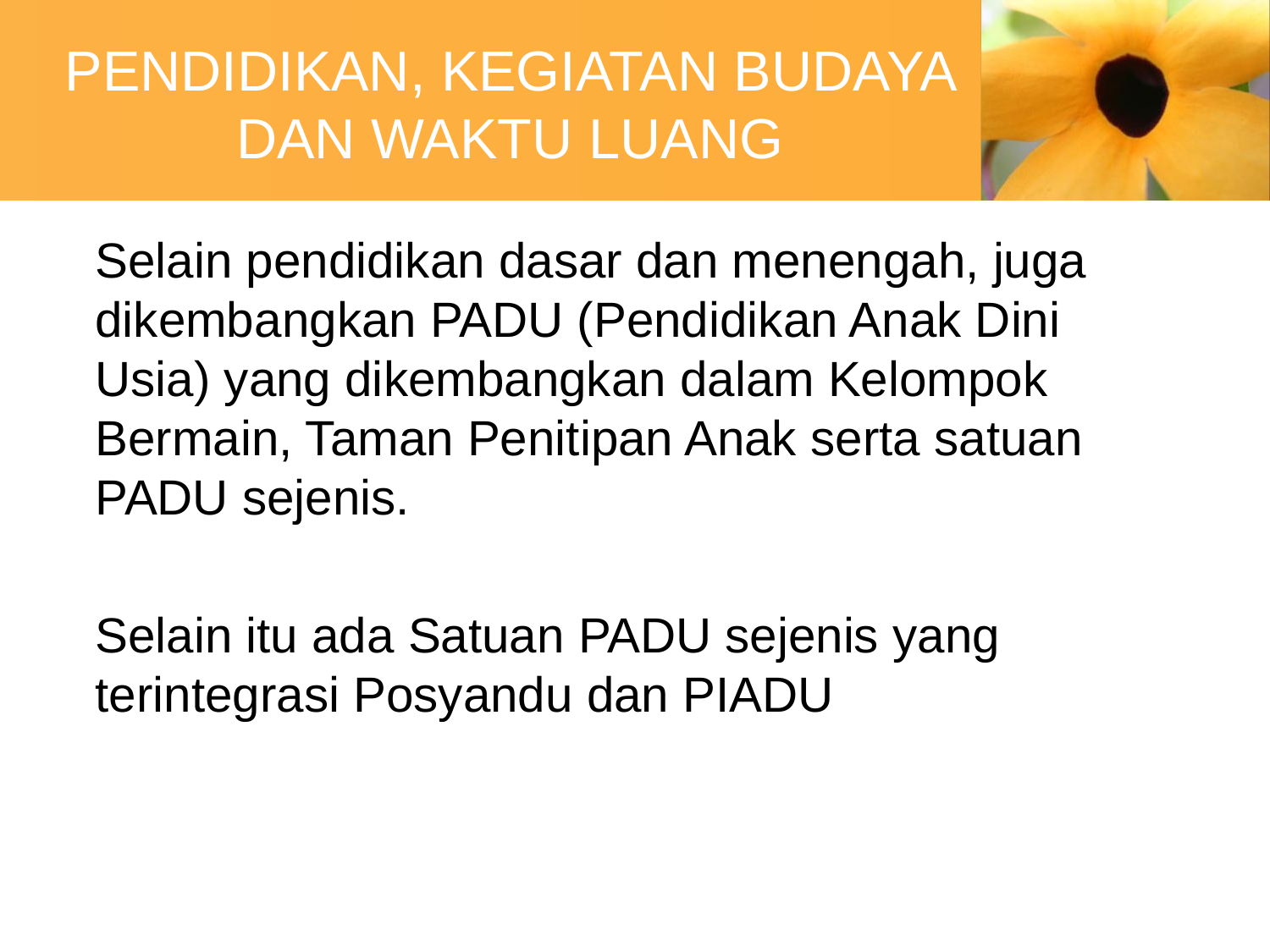

# PENDIDIKAN, KEGIATAN BUDAYA DAN WAKTU LUANG
	Selain pendidikan dasar dan menengah, juga dikembangkan PADU (Pendidikan Anak Dini Usia) yang dikembangkan dalam Kelompok Bermain, Taman Penitipan Anak serta satuan PADU sejenis.

	Selain itu ada Satuan PADU sejenis yang terintegrasi Posyandu dan PIADU